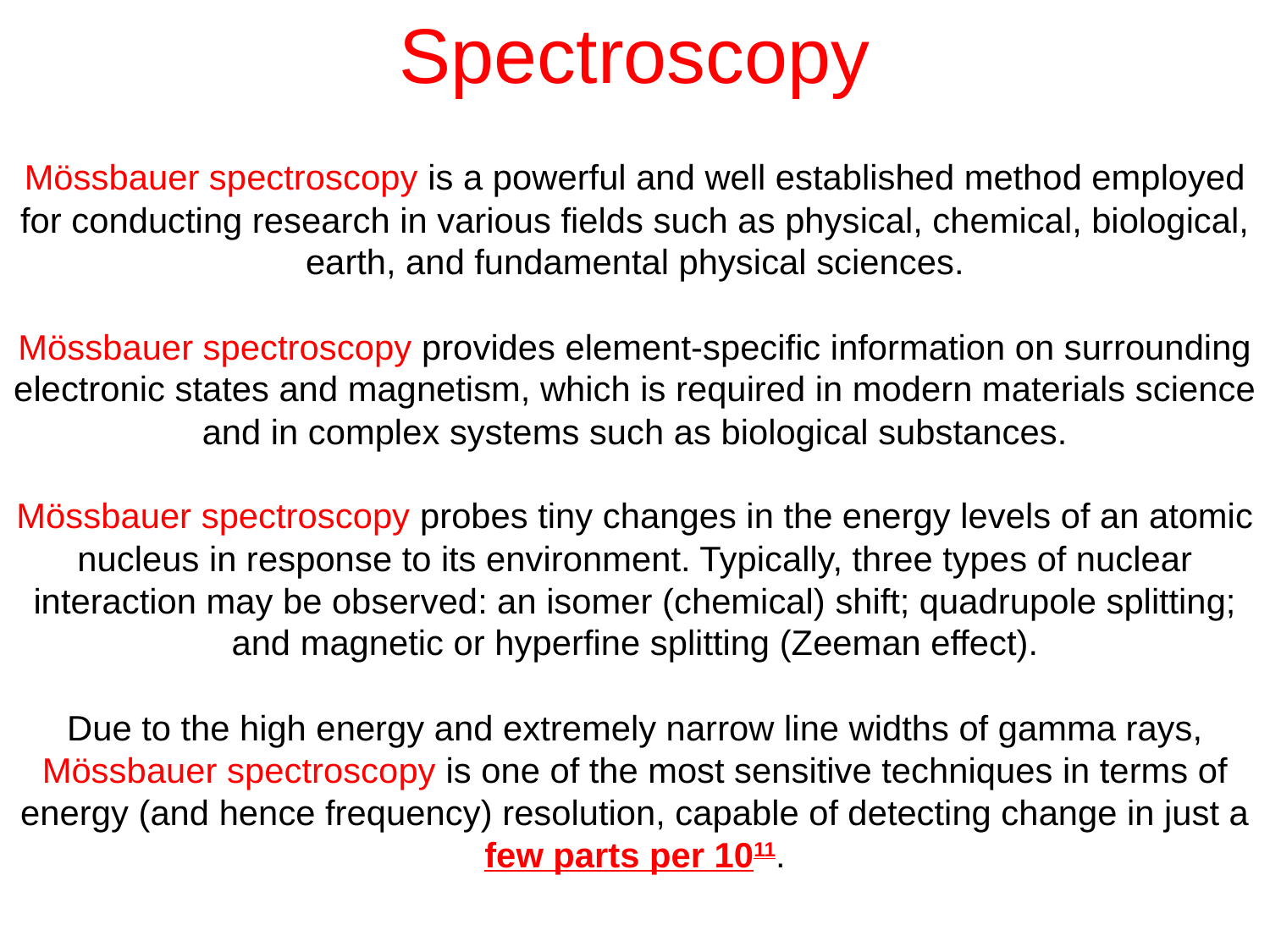

Spectroscopy
Mössbauer spectroscopy is a powerful and well established method employed for conducting research in various fields such as physical, chemical, biological, earth, and fundamental physical sciences.

Mössbauer spectroscopy provides element-specific information on surrounding electronic states and magnetism, which is required in modern materials science and in complex systems such as biological substances.

Mössbauer spectroscopy probes tiny changes in the energy levels of an atomic nucleus in response to its environment. Typically, three types of nuclear interaction may be observed: an isomer (chemical) shift; quadrupole splitting; and magnetic or hyperfine splitting (Zeeman effect).

Due to the high energy and extremely narrow line widths of gamma rays, Mössbauer spectroscopy is one of the most sensitive techniques in terms of energy (and hence frequency) resolution, capable of detecting change in just a few parts per 1011.